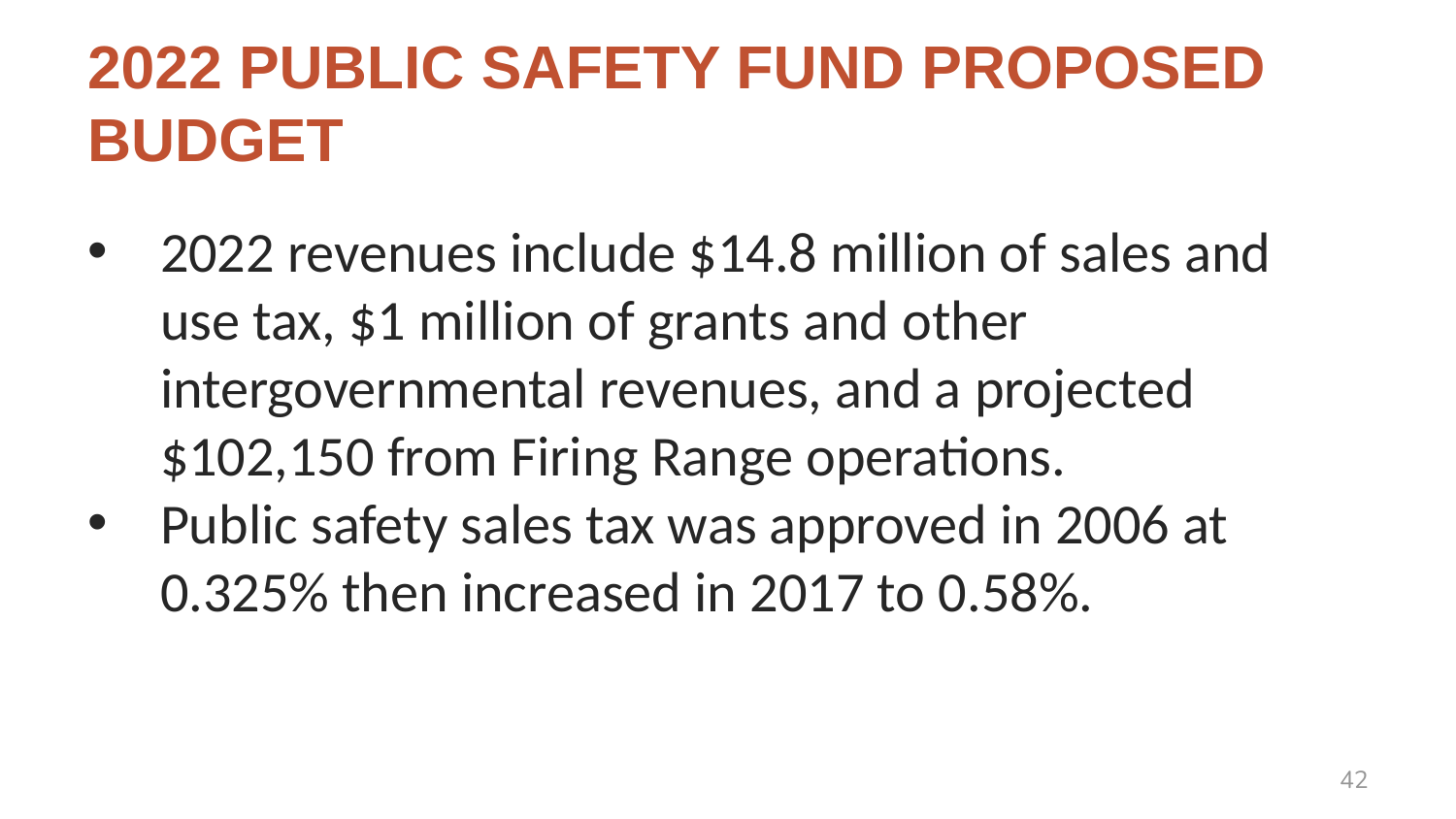

# 2022 Public Safety Fund proposed budget
2022 revenues include $14.8 million of sales and use tax, $1 million of grants and other intergovernmental revenues, and a projected $102,150 from Firing Range operations.
Public safety sales tax was approved in 2006 at 0.325% then increased in 2017 to 0.58%.
42